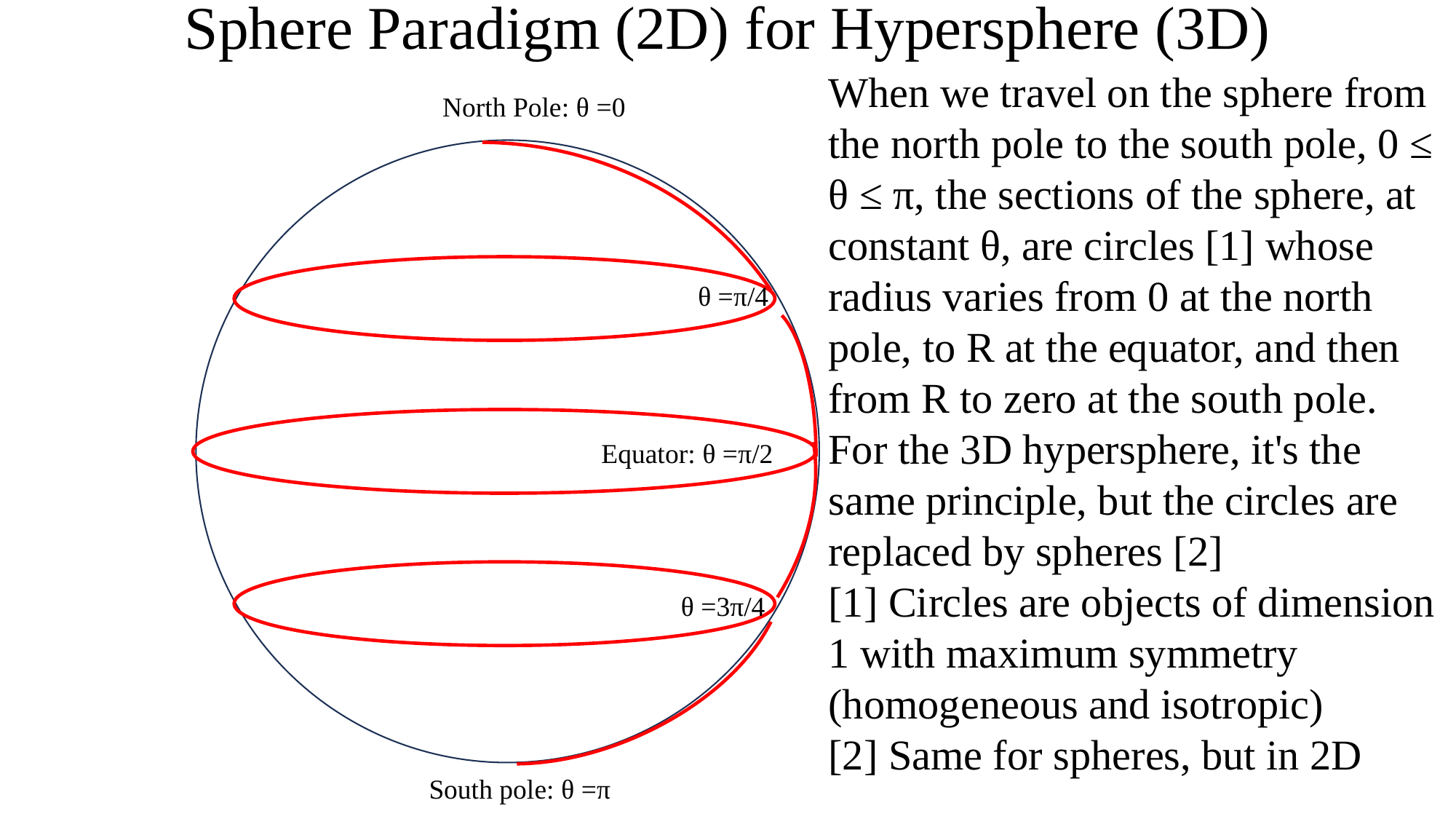

Sphere Paradigm (2D) for Hypersphere (3D)
When we travel on the sphere from the north pole to the south pole, 0 ≤ θ ≤ π, the sections of the sphere, at constant θ, are circles [1] whose radius varies from 0 at the north pole, to R at the equator, and then from R to zero at the south pole.
For the 3D hypersphere, it's the same principle, but the circles are replaced by spheres [2]
[1] Circles are objects of dimension 1 with maximum symmetry (homogeneous and isotropic)
[2] Same for spheres, but in 2D
North Pole: θ =0

θ =π/4

Equator: θ =π/2

θ =3π/4
South pole: θ =π